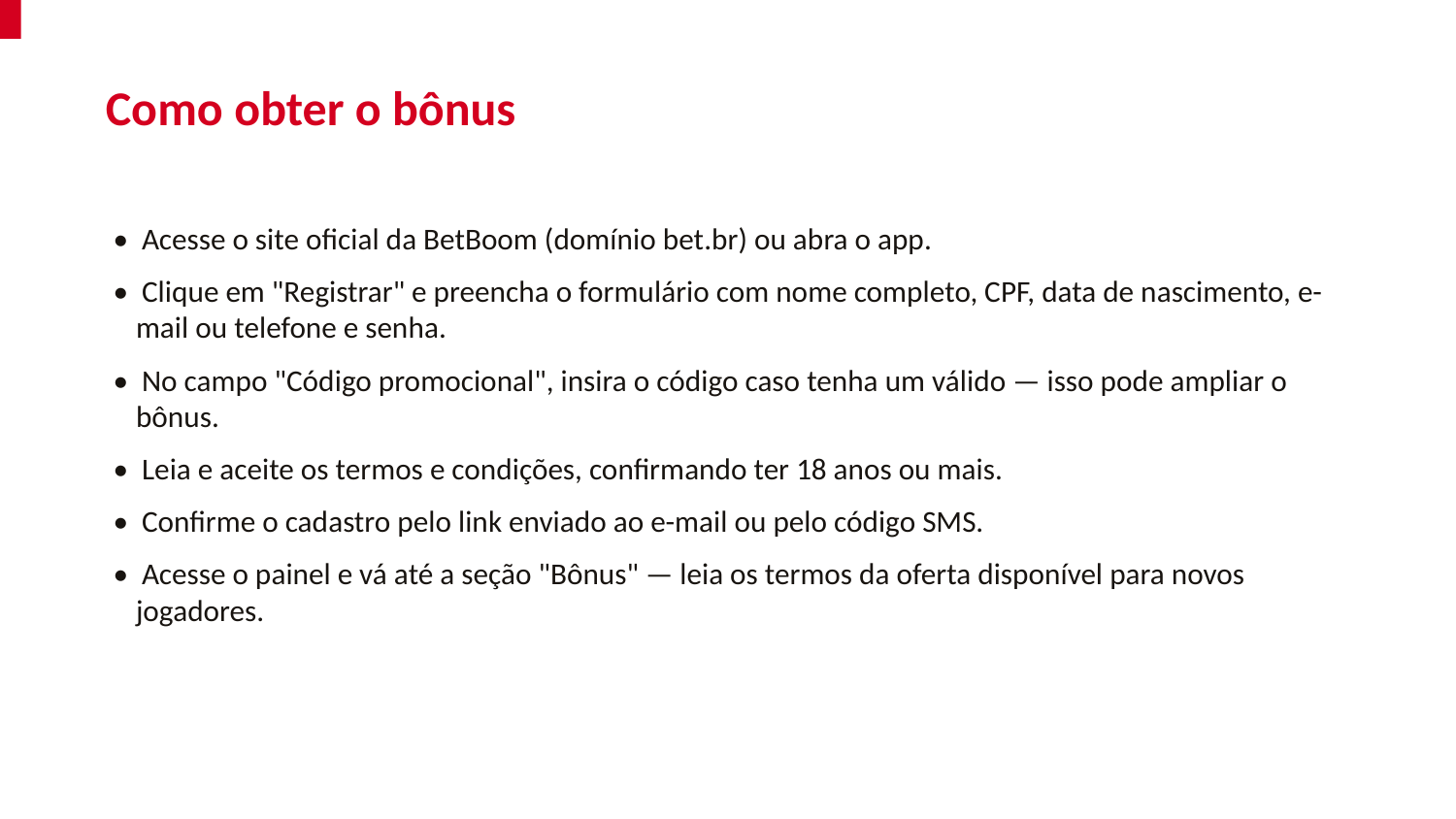

Como obter o bônus
•  Acesse o site oficial da BetBoom (domínio bet.br) ou abra o app.
•  Clique em "Registrar" e preencha o formulário com nome completo, CPF, data de nascimento, e-mail ou telefone e senha.
•  No campo "Código promocional", insira o código caso tenha um válido — isso pode ampliar o bônus.
•  Leia e aceite os termos e condições, confirmando ter 18 anos ou mais.
•  Confirme o cadastro pelo link enviado ao e-mail ou pelo código SMS.
•  Acesse o painel e vá até a seção "Bônus" — leia os termos da oferta disponível para novos jogadores.